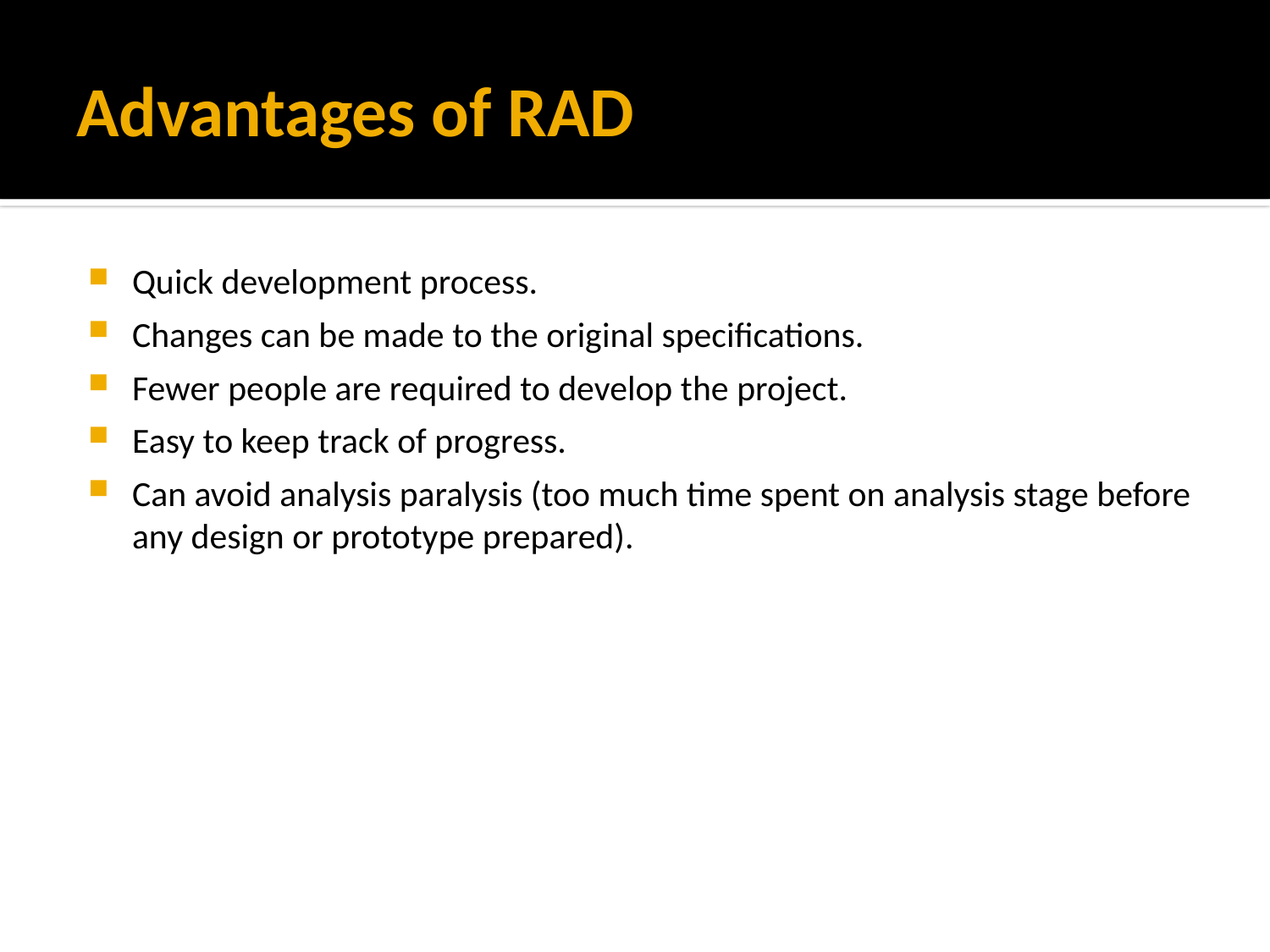

# Advantages of RAD
Quick development process.
Changes can be made to the original specifications.
Fewer people are required to develop the project.
Easy to keep track of progress.
Can avoid analysis paralysis (too much time spent on analysis stage before any design or prototype prepared).